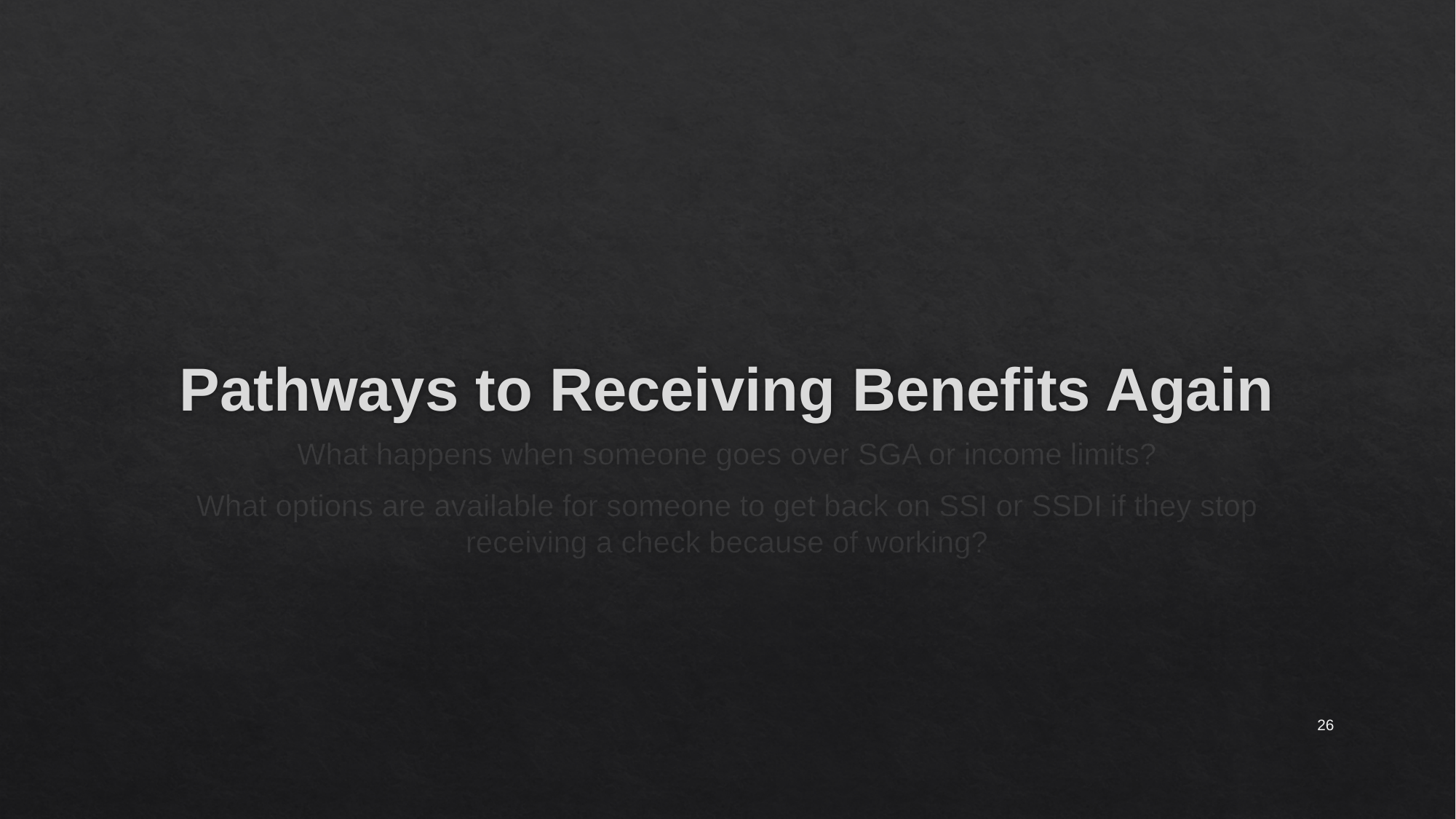

# Pathways to Receiving Benefits Again
What happens when someone goes over SGA or income limits?
What options are available for someone to get back on SSI or SSDI if they stop receiving a check because of working?
26